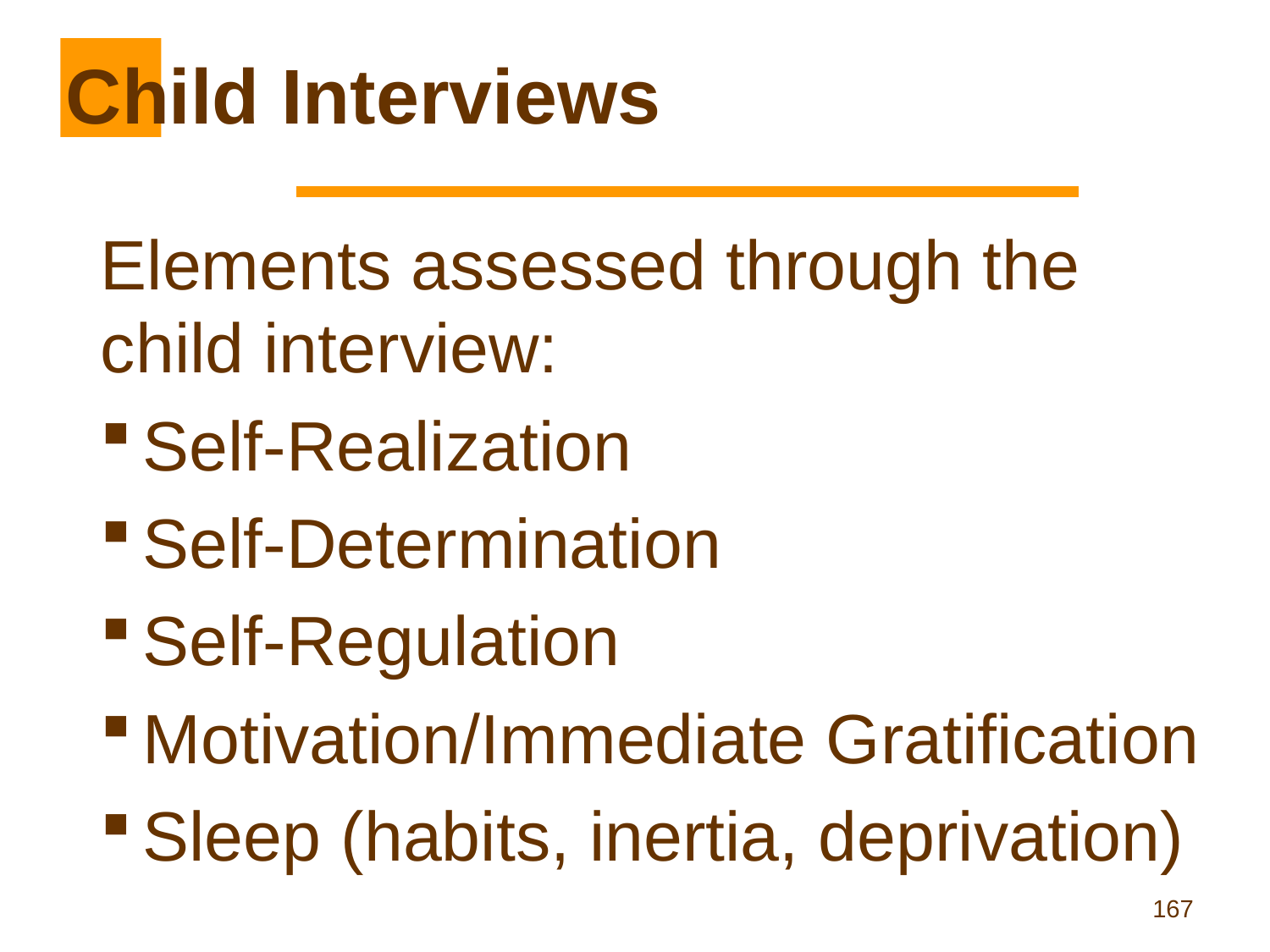

# Child Interviews

Elements assessed through the child interview:
Self-Realization
Self-Determination
Self-Regulation
Motivation/Immediate Gratification
Sleep (habits, inertia, deprivation)
167